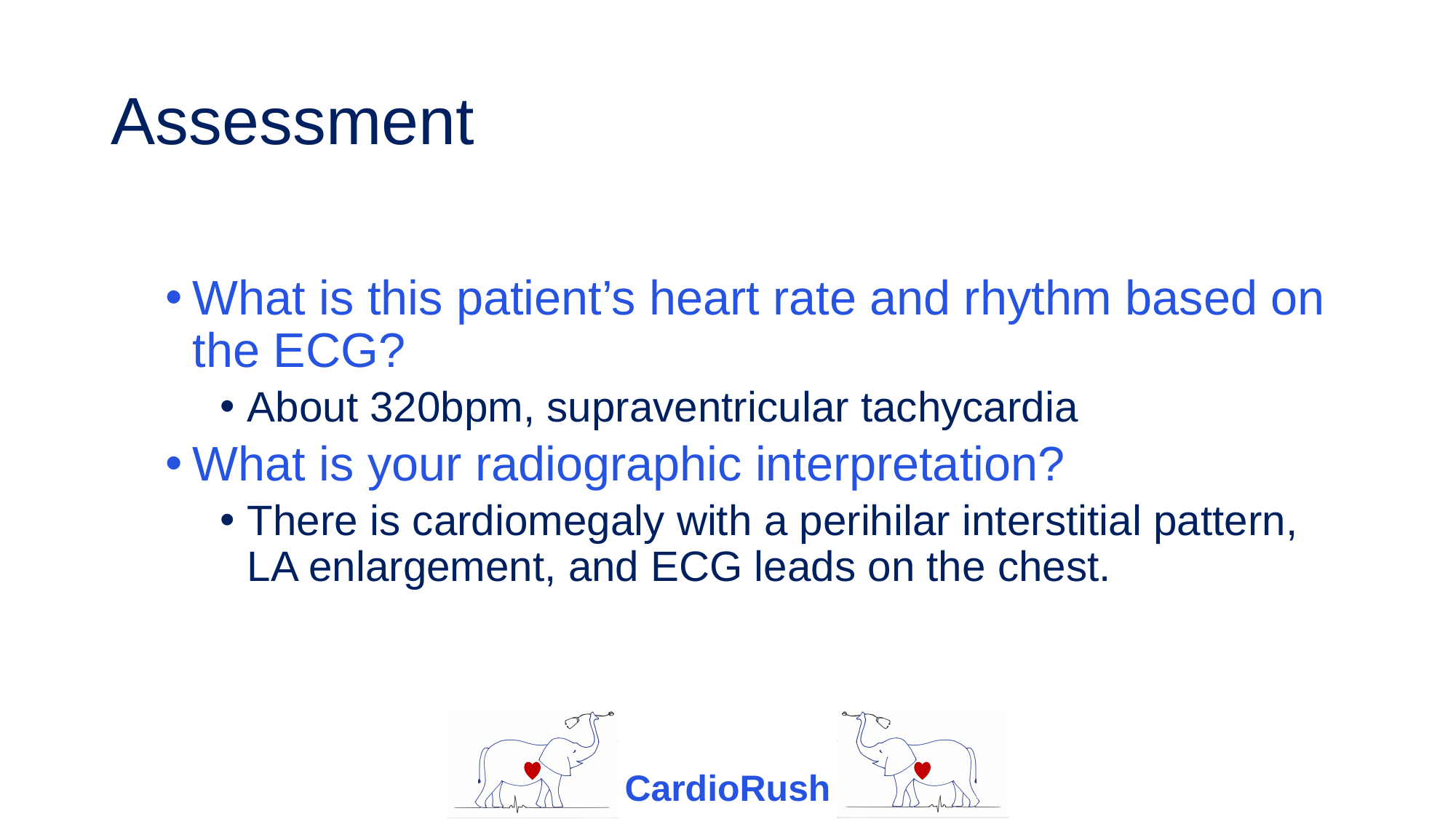

# Assessment

What is this patient’s heart rate and rhythm based on the ECG?
About 320bpm, supraventricular tachycardia
What is your radiographic interpretation?
There is cardiomegaly with a perihilar interstitial pattern, LA enlargement, and ECG leads on the chest.